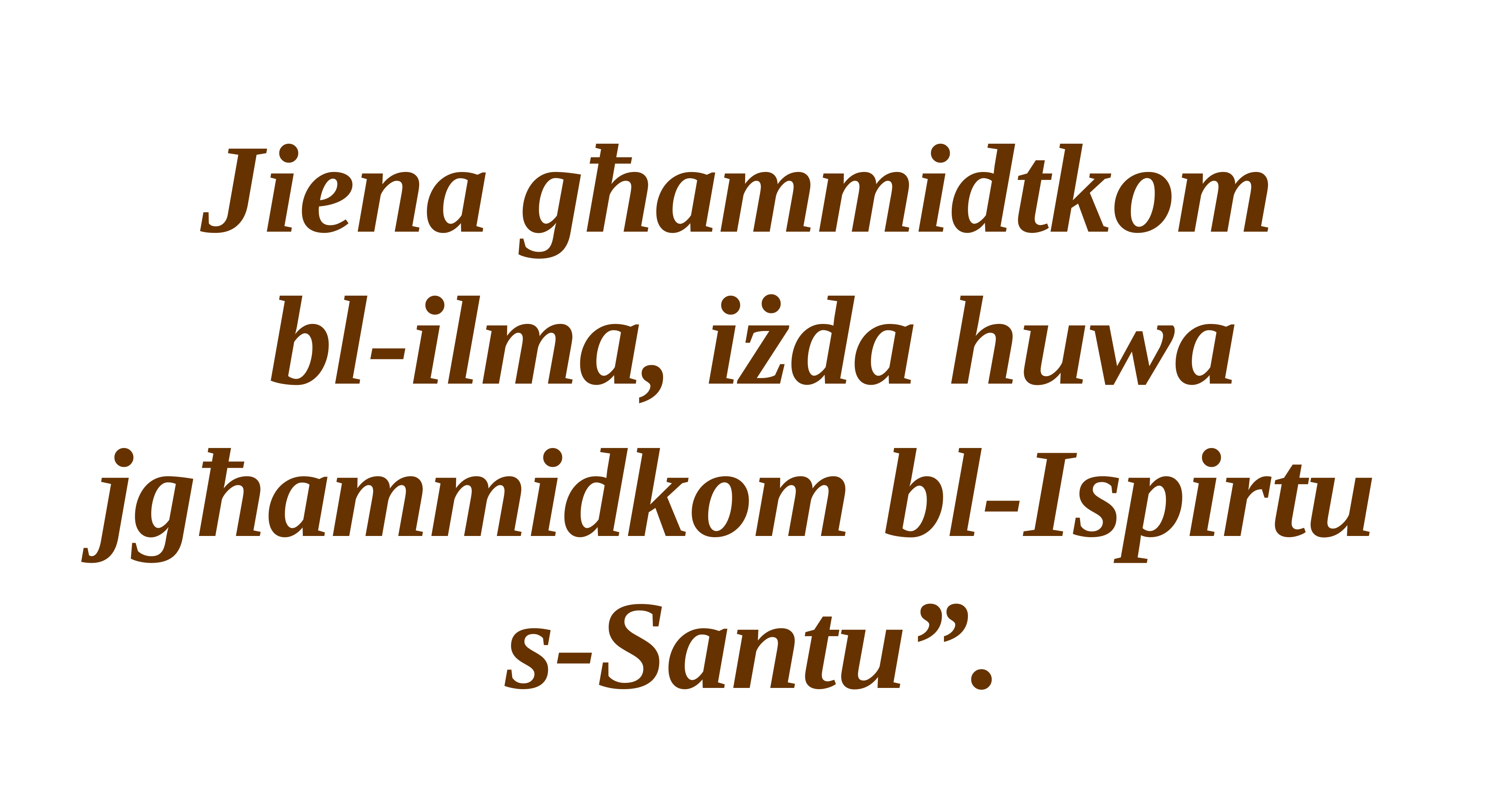

Jiena għammidtkom
bl-ilma, iżda huwa jgħammidkom bl-Ispirtu
s-Santu”.